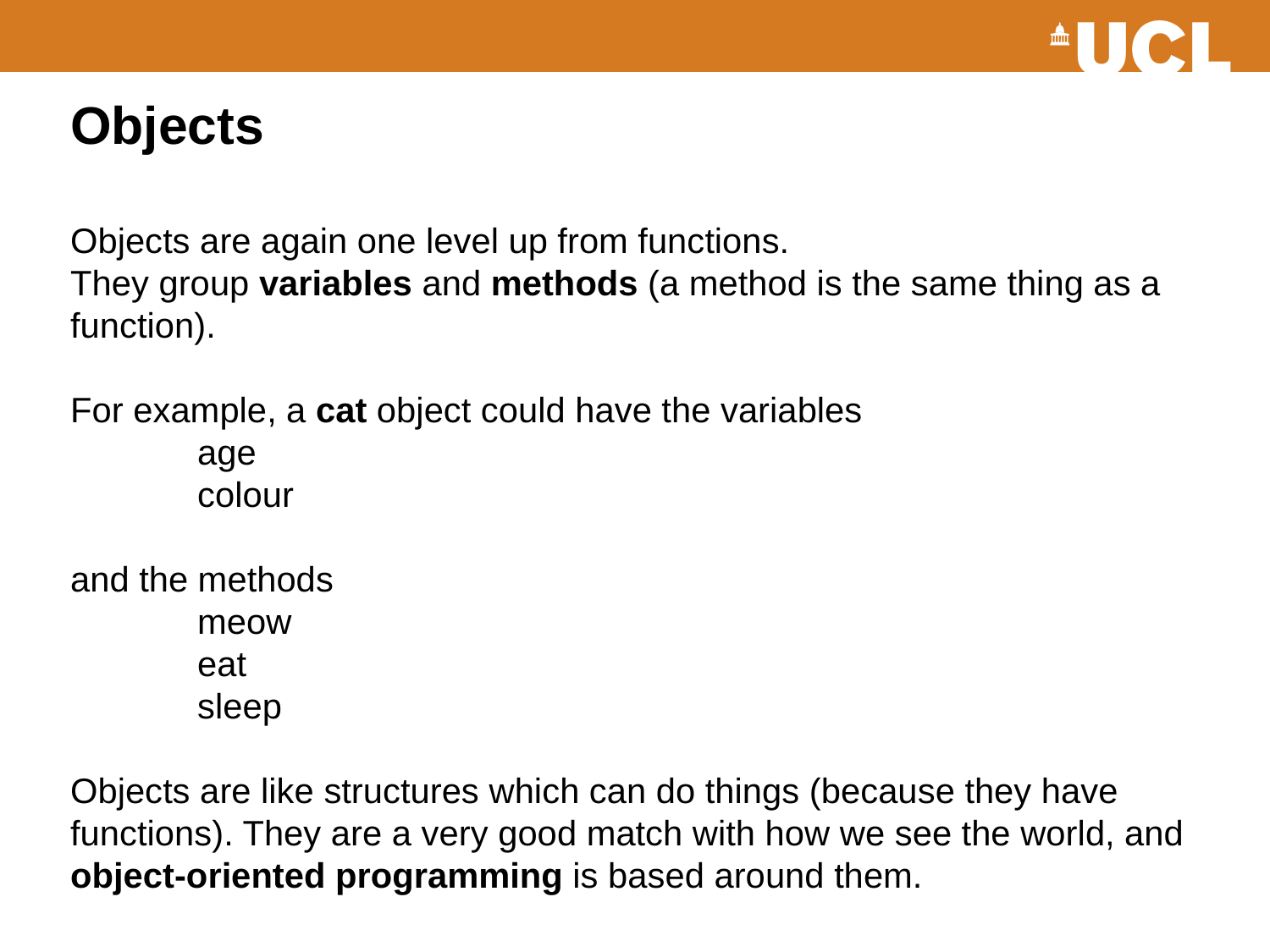

# Objects Objects are again one level up from functions. They group variables and methods (a method is the same thing as a function). For example, a cat object could have the variables age colour and the methods meow eat sleep Objects are like structures which can do things (because they have functions). They are a very good match with how we see the world, and object-oriented programming is based around them.